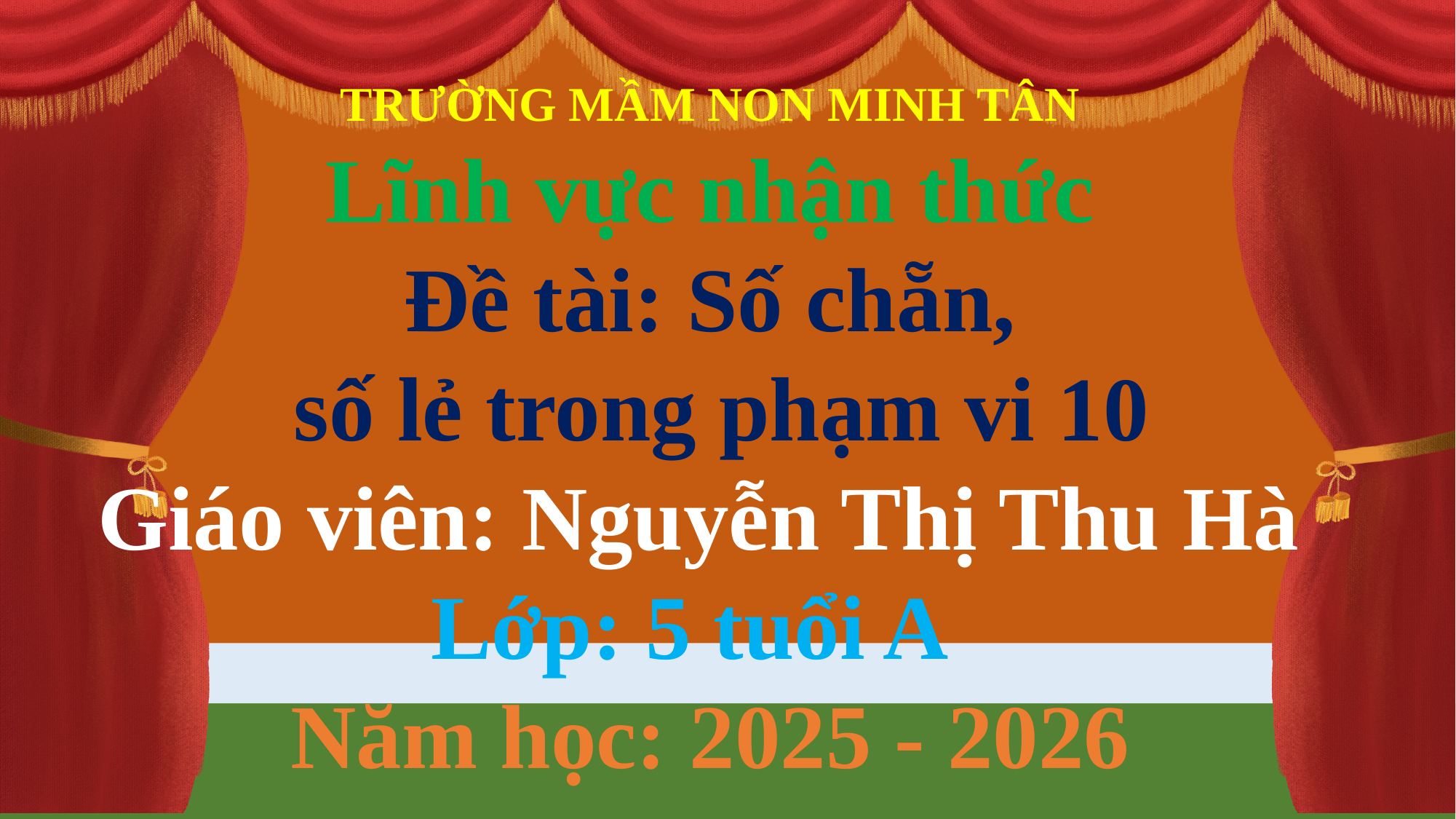

TRƯỜNG MẦM NON MINH TÂN
Lĩnh vực nhận thức
Đề tài: Số chẵn,
 số lẻ trong phạm vi 10
Giáo viên: Nguyễn Thị Thu Hà
Lớp: 5 tuổi A
Năm học: 2025 - 2026